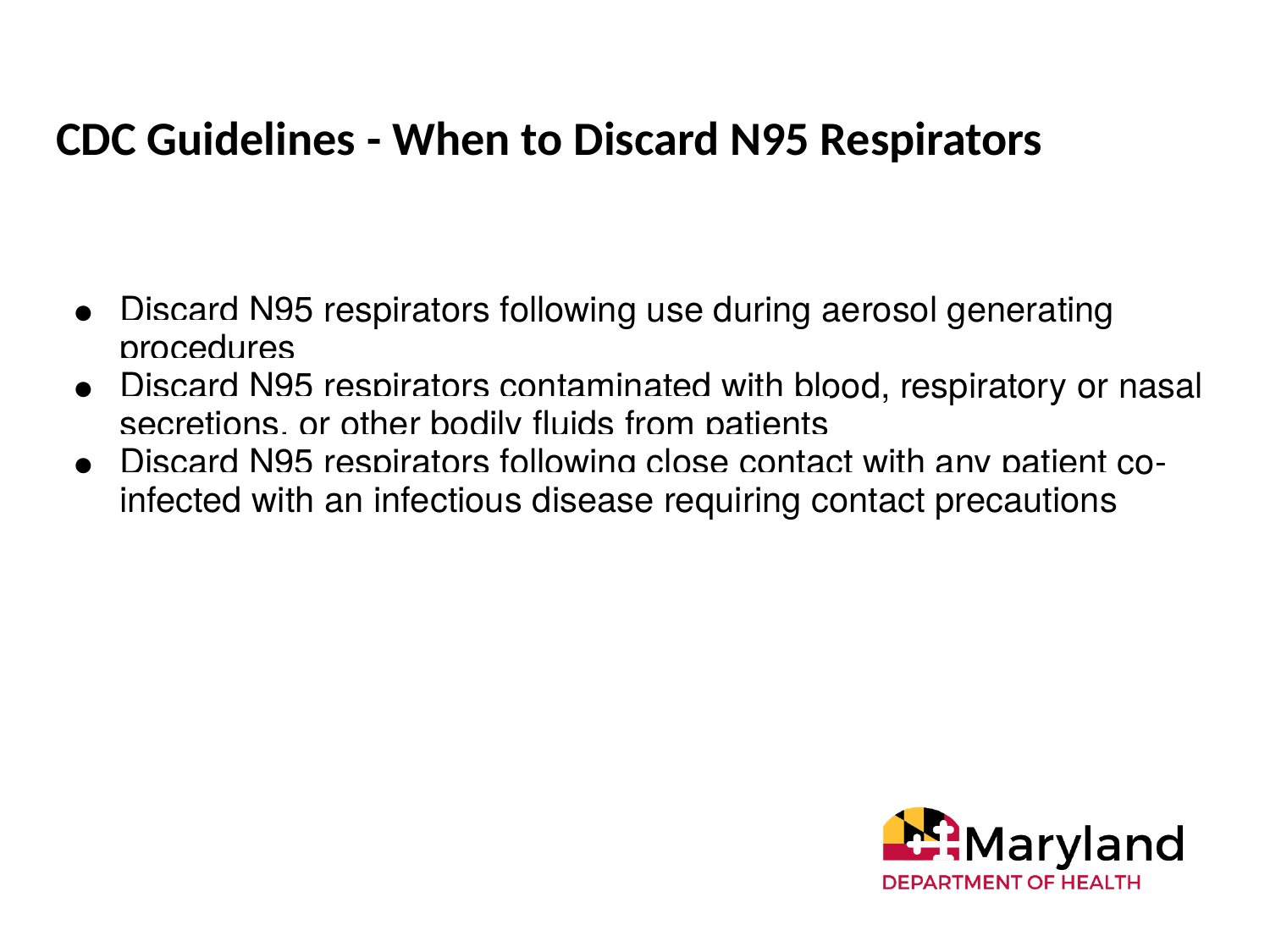

# CDC Guidelines - When to Discard N95 Respirators
Discard N95 respirators following use during aerosol generating procedures
Discard N95 respirators contaminated with blood, respiratory or nasal secretions, or other bodily fluids from patients
Discard N95 respirators following close contact with any patient co-infected with an infectious disease requiring contact precautions